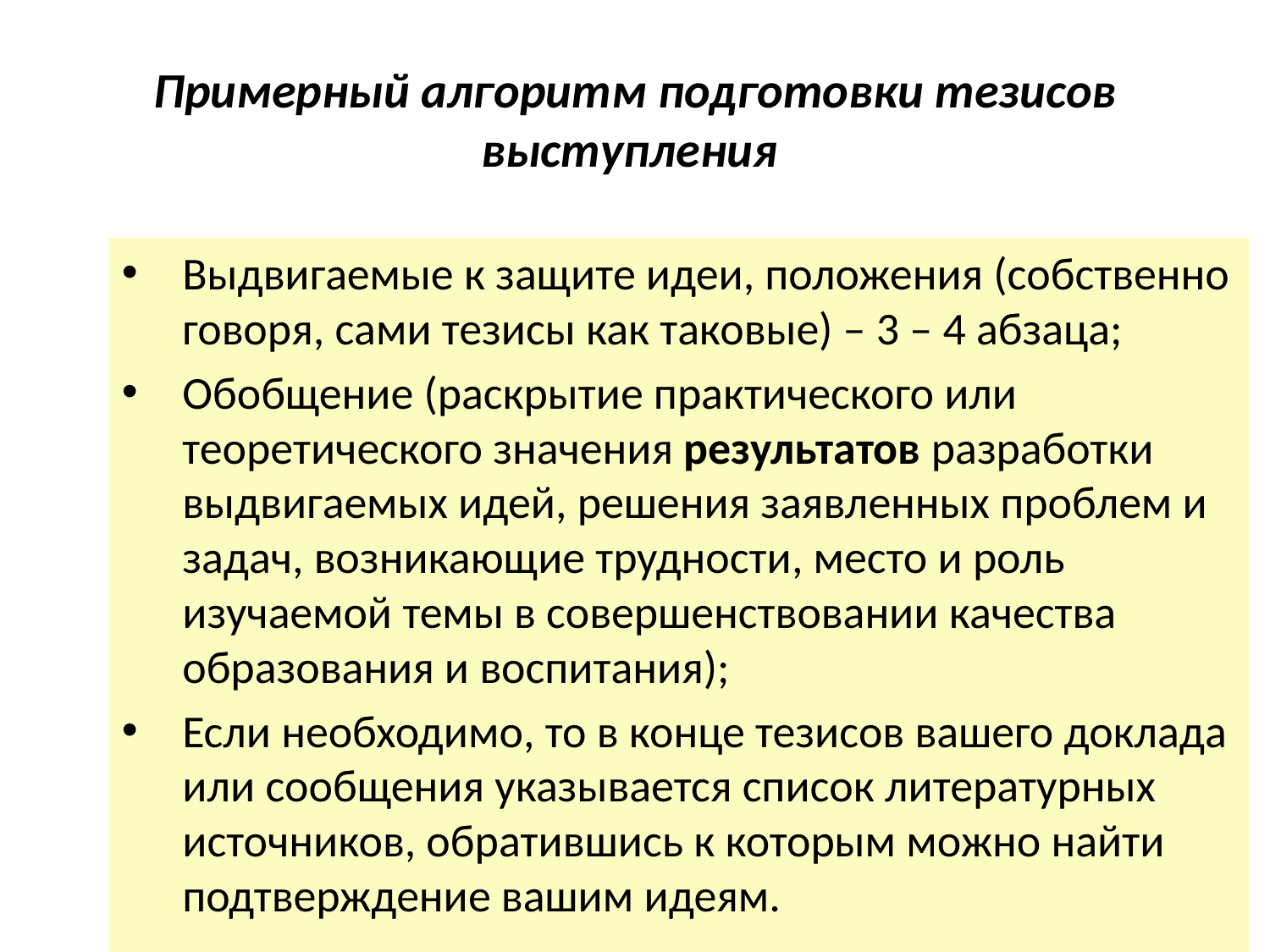

# Примерный алгоритм подготовки тезисов выступления
Выдвигаемые к защите идеи, положения (собственно говоря, сами тезисы как таковые) – 3 – 4 абзаца;
Обобщение (раскрытие практического или теоретического значения результатов разработки выдвигаемых идей, решения заявленных проблем и задач, возникающие трудности, место и роль изучаемой темы в совершенствовании качества образования и воспитания);
Если необходимо, то в конце тезисов вашего доклада или сообщения указывается список литературных источников, обратившись к которым можно найти подтверждение вашим идеям.